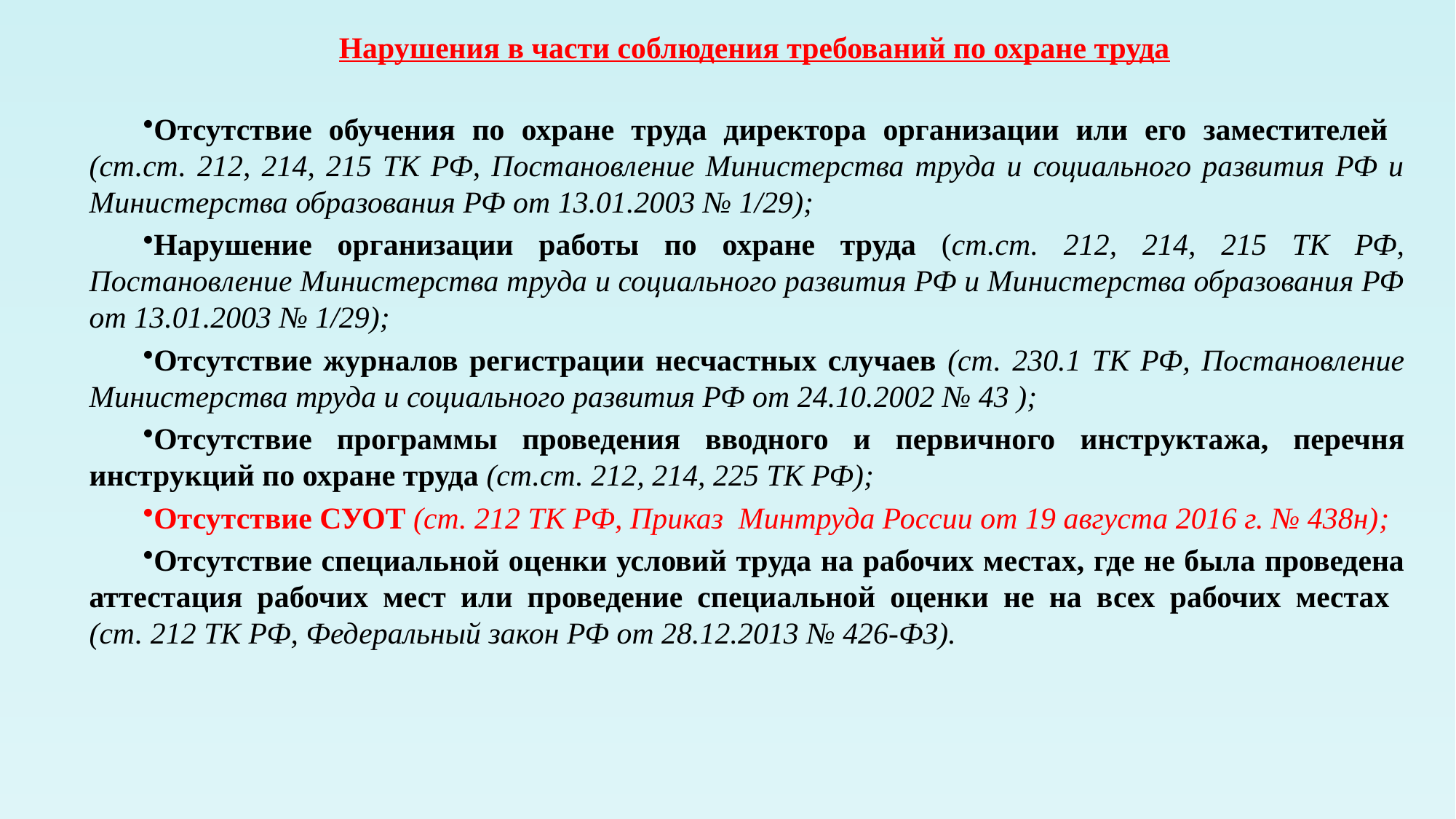

# Нарушения в части соблюдения требований по охране труда
Отсутствие обучения по охране труда директора организации или его заместителей
(ст.ст. 212, 214, 215 ТК РФ, Постановление Министерства труда и социального развития РФ и Министерства образования РФ от 13.01.2003 № 1/29);
Нарушение организации работы по охране труда (ст.ст. 212, 214, 215 ТК РФ, Постановление Министерства труда и социального развития РФ и Министерства образования РФ от 13.01.2003 № 1/29);
Отсутствие журналов регистрации несчастных случаев (ст. 230.1 ТК РФ, Постановление Министерства труда и социального развития РФ от 24.10.2002 № 43 );
Отсутствие программы проведения вводного и первичного инструктажа, перечня инструкций по охране труда (ст.ст. 212, 214, 225 ТК РФ);
Отсутствие СУОТ (ст. 212 ТК РФ, Приказ  Минтруда России от 19 августа 2016 г. № 438н);
Отсутствие специальной оценки условий труда на рабочих местах, где не была проведена аттестация рабочих мест или проведение специальной оценки не на всех рабочих местах
(ст. 212 ТК РФ, Федеральный закон РФ от 28.12.2013 № 426-ФЗ).